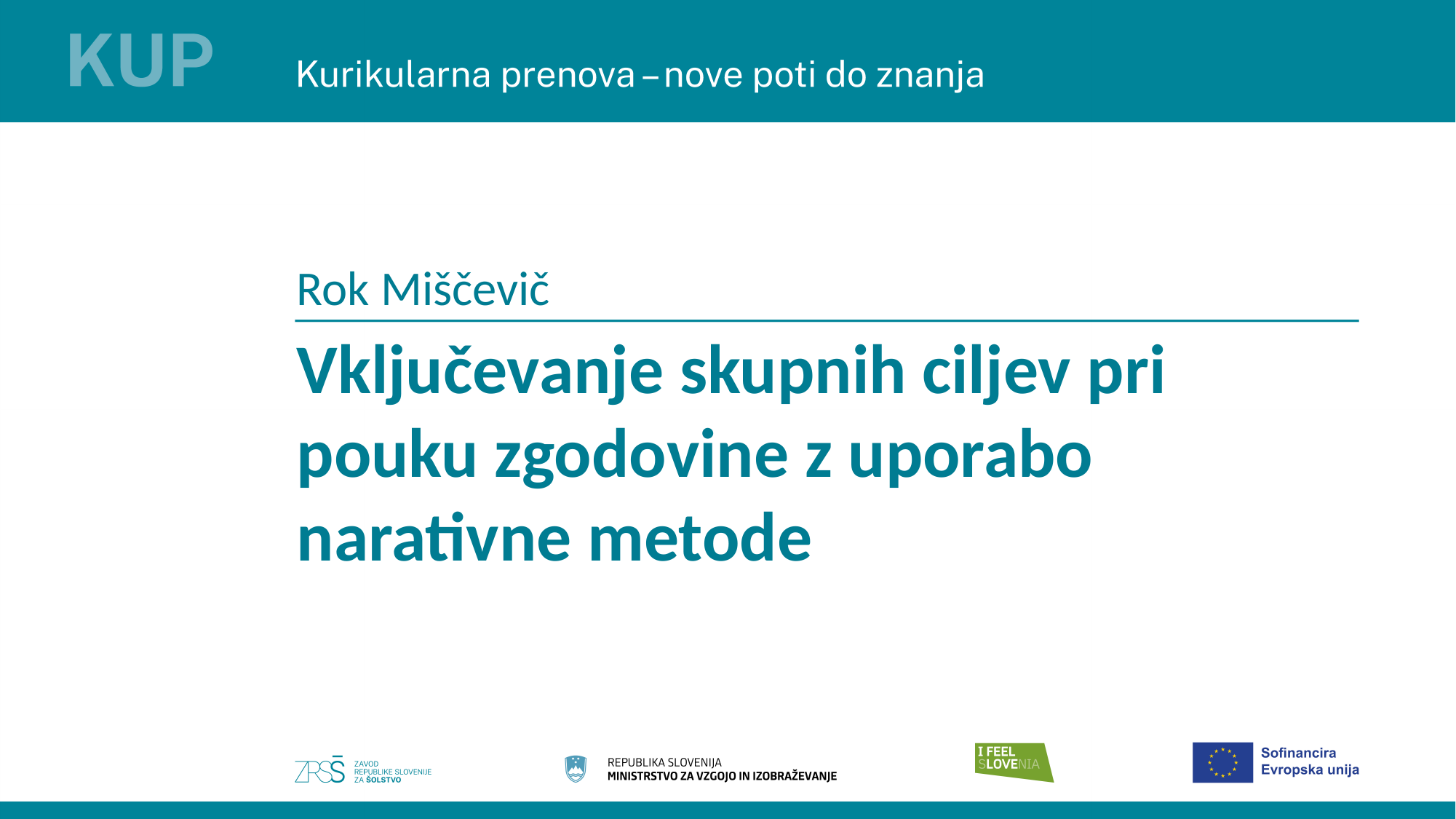

Rok Miščevič
Vključevanje skupnih ciljev pri pouku zgodovine z uporabo narativne metode